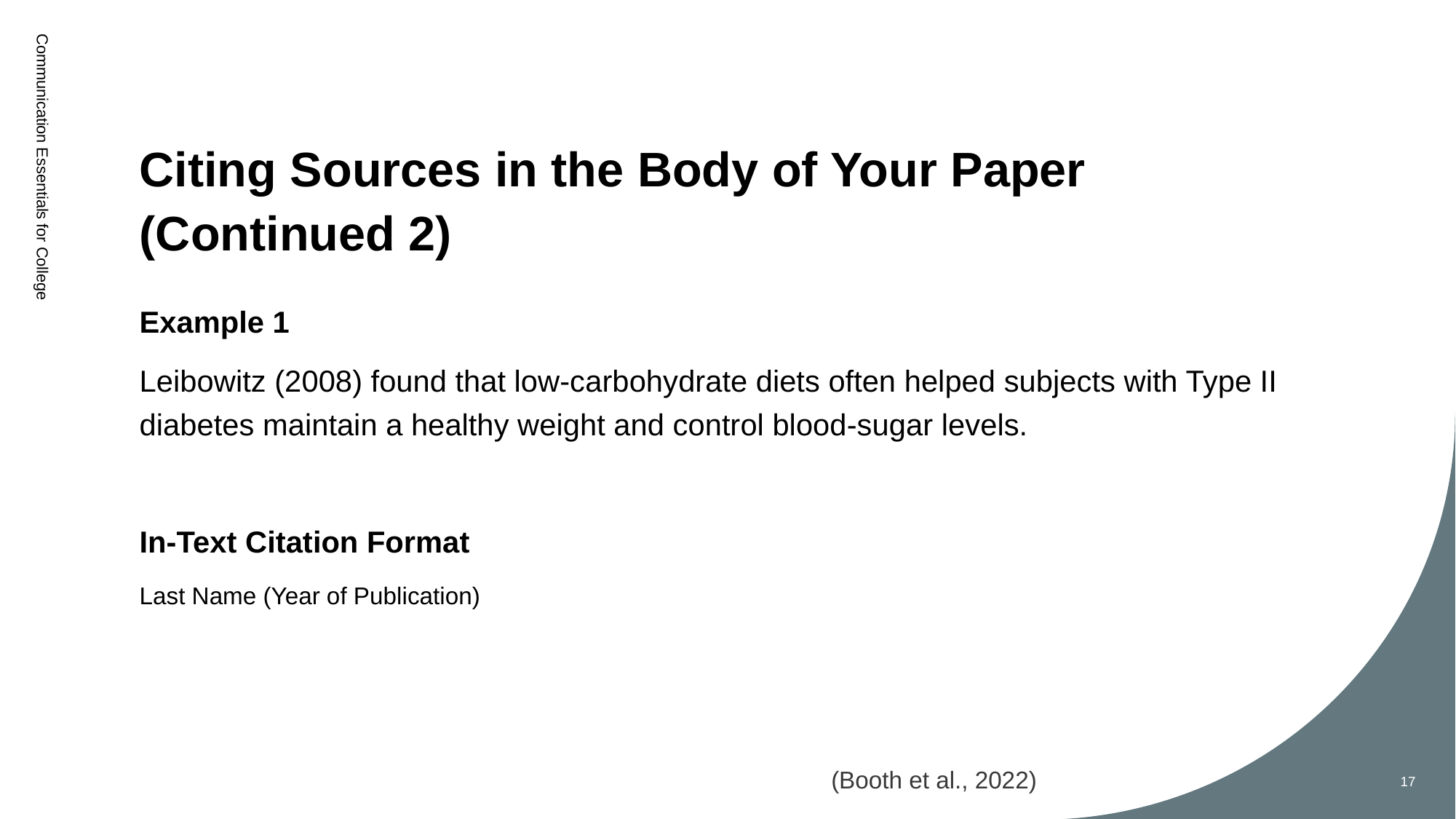

# Citing Sources in the Body of Your Paper (Continued 2)
Communication Essentials for College
Example 1
Leibowitz (2008) found that low-carbohydrate diets often helped subjects with Type II diabetes maintain a healthy weight and control blood-sugar levels.

In-Text Citation Format
Last Name (Year of Publication)

(Booth et al., 2022)
17